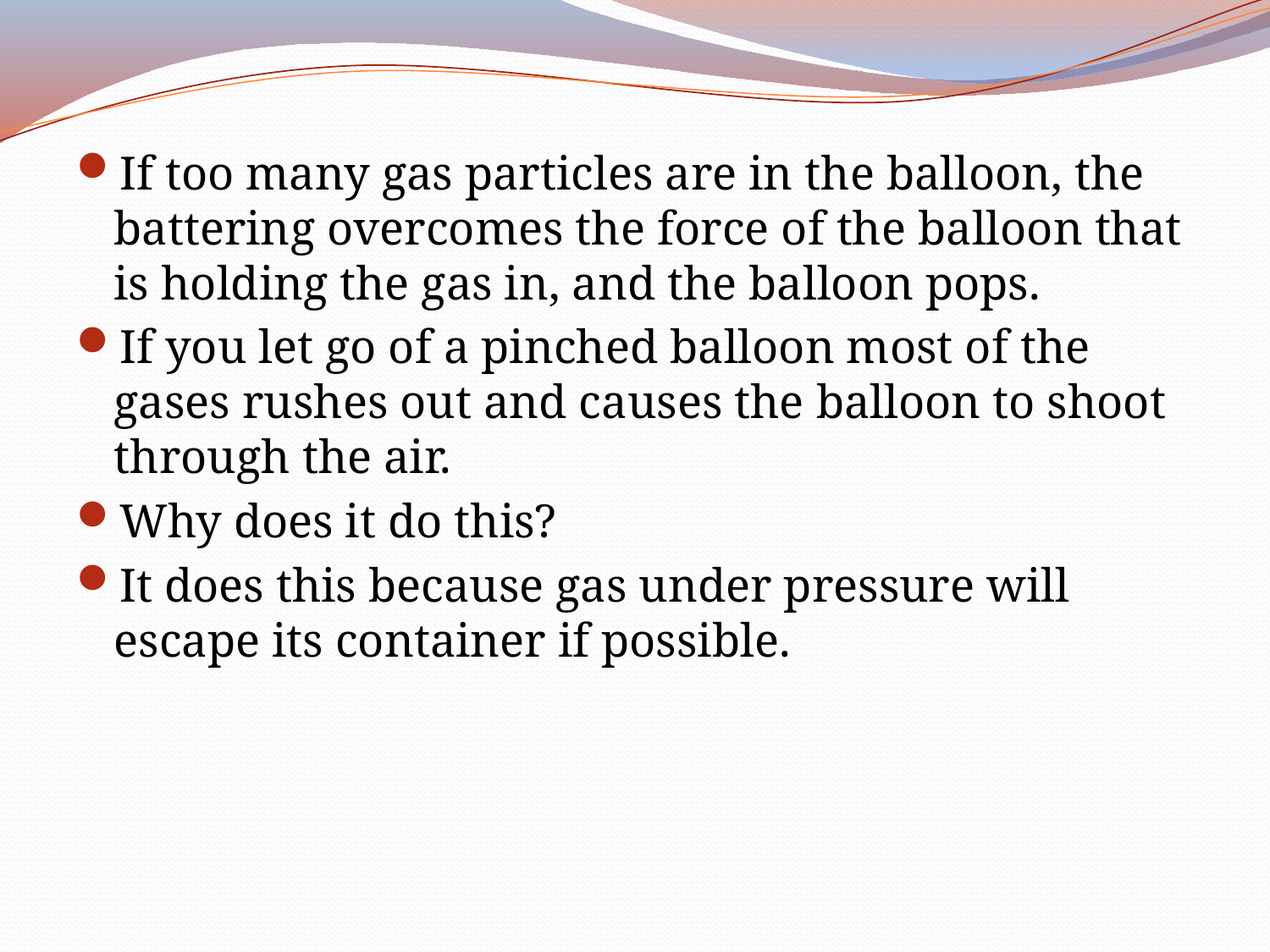

If too many gas particles are in the balloon, the battering overcomes the force of the balloon that is holding the gas in, and the balloon pops.
If you let go of a pinched balloon most of the gases rushes out and causes the balloon to shoot through the air.
Why does it do this?
It does this because gas under pressure will escape its container if possible.